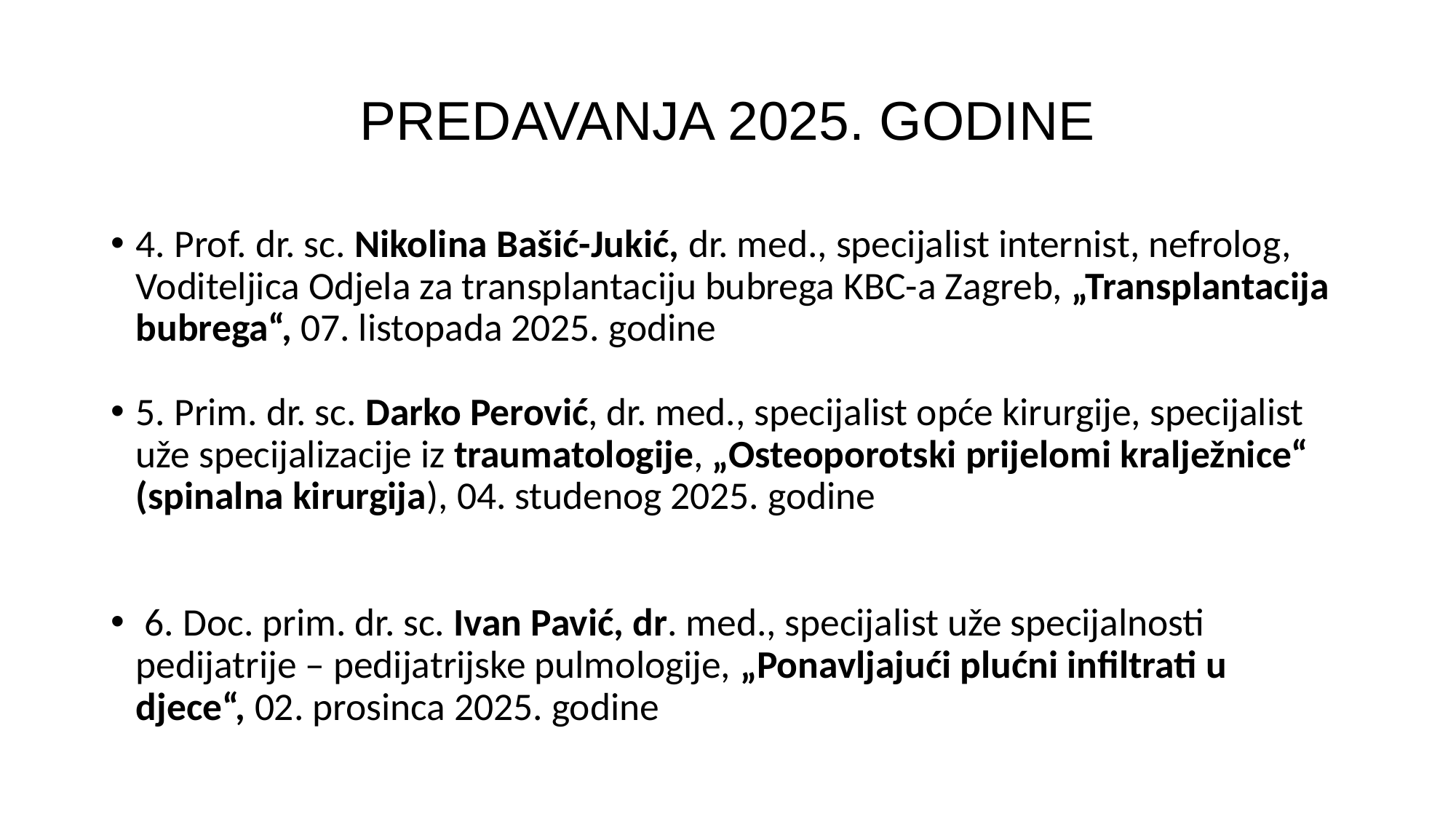

# PREDAVANJA 2025. GODINE
4. Prof. dr. sc. Nikolina Bašić-Jukić, dr. med., specijalist internist, nefrolog, Voditeljica Odjela za transplantaciju bubrega KBC-a Zagreb, „Transplantacija bubrega“, 07. listopada 2025. godine

5. Prim. dr. sc. Darko Perović, dr. med., specijalist opće kirurgije, specijalist uže specijalizacije iz traumatologije, „Osteoporotski prijelomi kralježnice“ (spinalna kirurgija), 04. studenog 2025. godine

 6. Doc. prim. dr. sc. Ivan Pavić, dr. med., specijalist uže specijalnosti pedijatrije – pedijatrijske pulmologije, „Ponavljajući plućni infiltrati u djece“, 02. prosinca 2025. godine